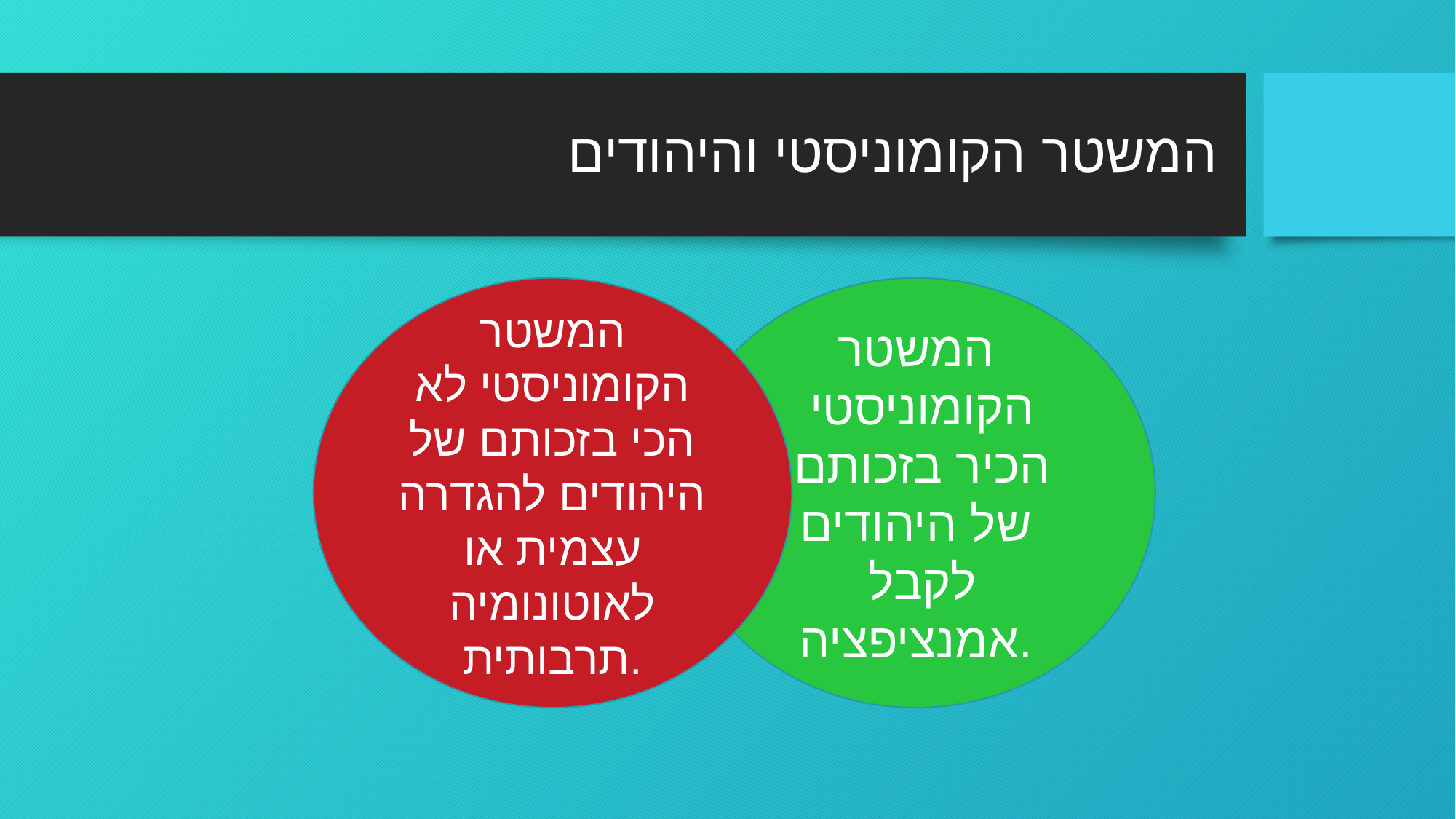

# המשטר הקומוניסטי והיהודים
המשטר הקומוניסטי לא הכי בזכותם של היהודים להגדרה עצמית או לאוטונומיה תרבותית.
המשטר הקומוניסטי
הכיר בזכותם
של היהודים לקבל
אמנציפציה.